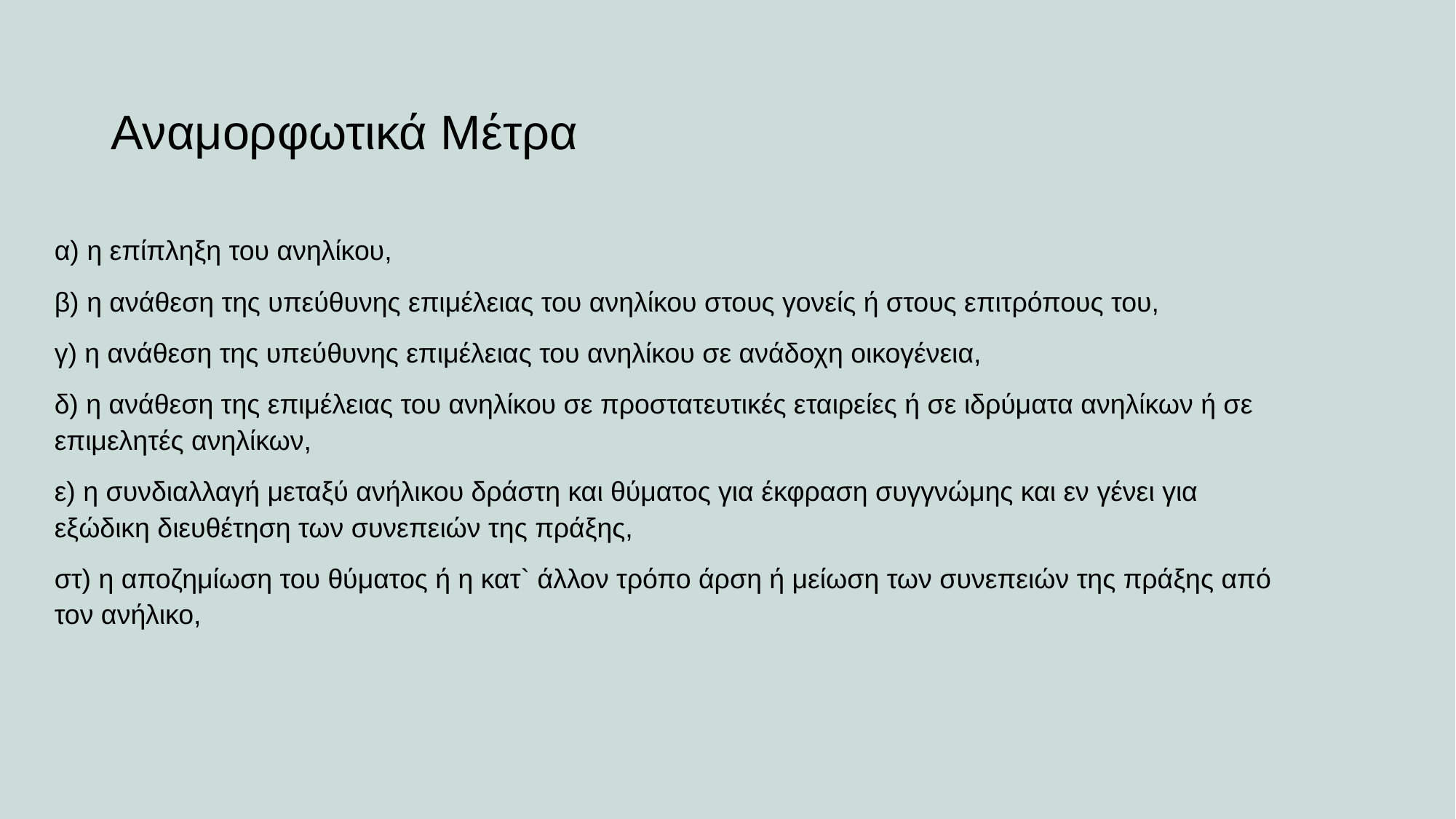

# Αναμορφωτικά Μέτρα
α) η επίπληξη του ανηλίκου,
β) η ανάθεση της υπεύθυνης επιμέλειας του ανηλίκου στους γονείς ή στους επιτρόπους του,
γ) η ανάθεση της υπεύθυνης επιμέλειας του ανηλίκου σε ανάδοχη οικογένεια,
δ) η ανάθεση της επιμέλειας του ανηλίκου σε προστατευτικές εταιρείες ή σε ιδρύματα ανηλίκων ή σε επιμελητές ανηλίκων,
ε) η συνδιαλλαγή μεταξύ ανήλικου δράστη και θύματος για έκφραση συγγνώμης και εν γένει για εξώδικη διευθέτηση των συνεπειών της πράξης,
στ) η αποζημίωση του θύματος ή η κατ` άλλον τρόπο άρση ή μείωση των συνεπειών της πράξης από τον ανήλικο,